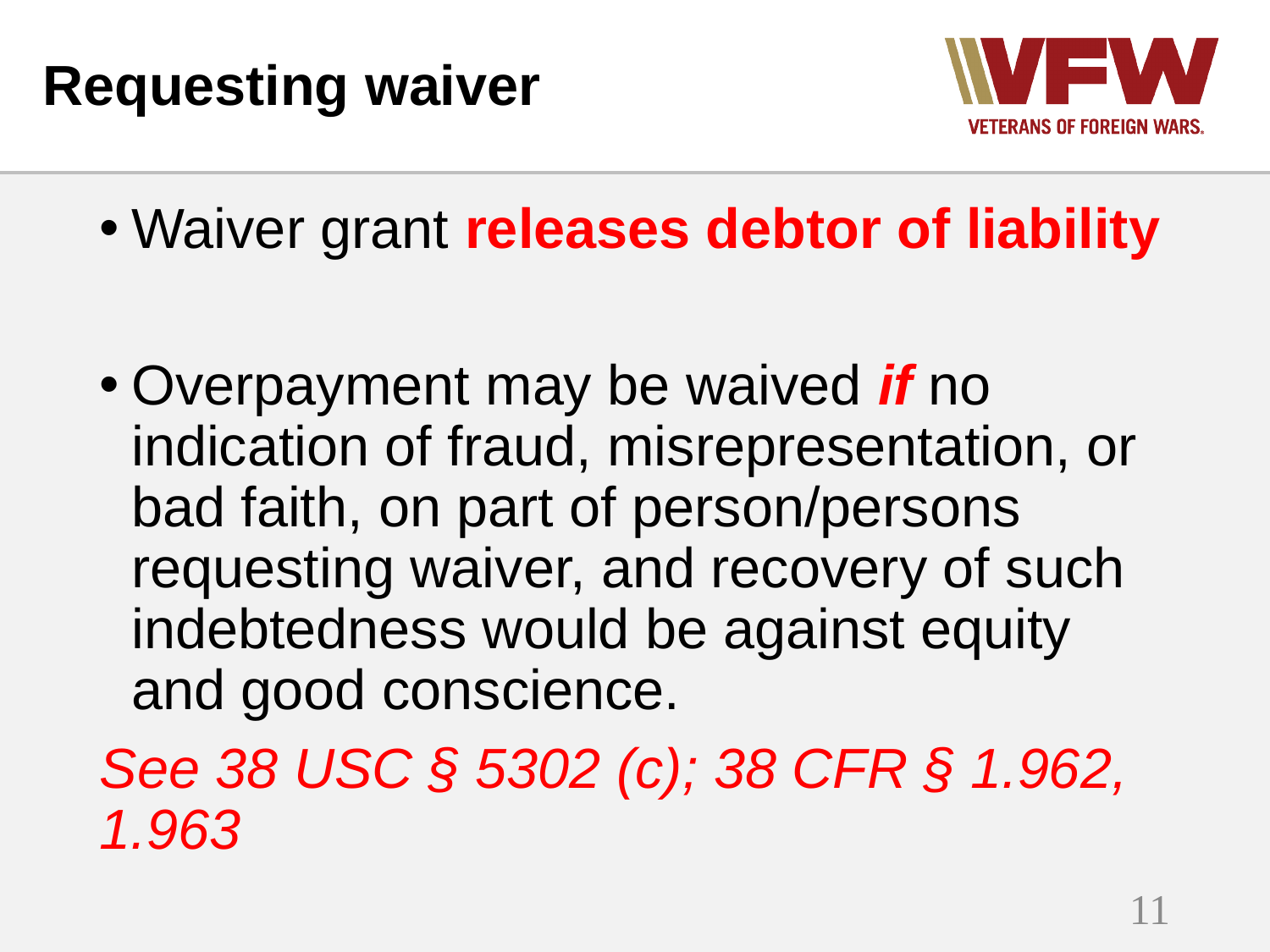

# Requesting waiver
Waiver grant releases debtor of liability

Overpayment may be waived if no indication of fraud, misrepresentation, or bad faith, on part of person/persons requesting waiver, and recovery of such indebtedness would be against equity and good conscience.
See 38 USC § 5302 (c); 38 CFR § 1.962, 1.963
11